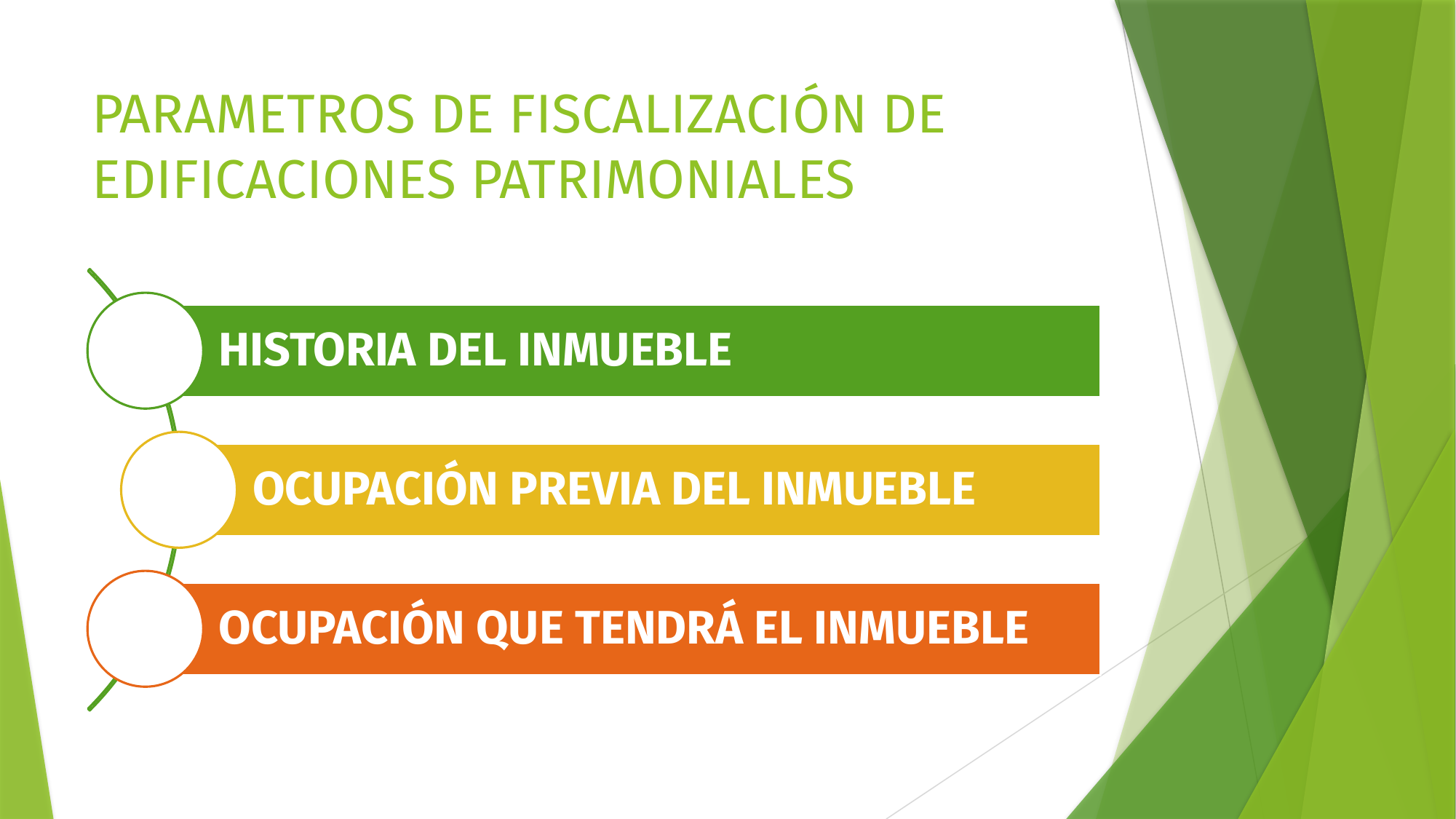

# PARAMETROS DE FISCALIZACIÓN DE EDIFICACIONES PATRIMONIALES
HISTORIA DEL INMUEBLE
OCUPACIÓN PREVIA DEL INMUEBLE
OCUPACIÓN QUE TENDRÁ EL INMUEBLE